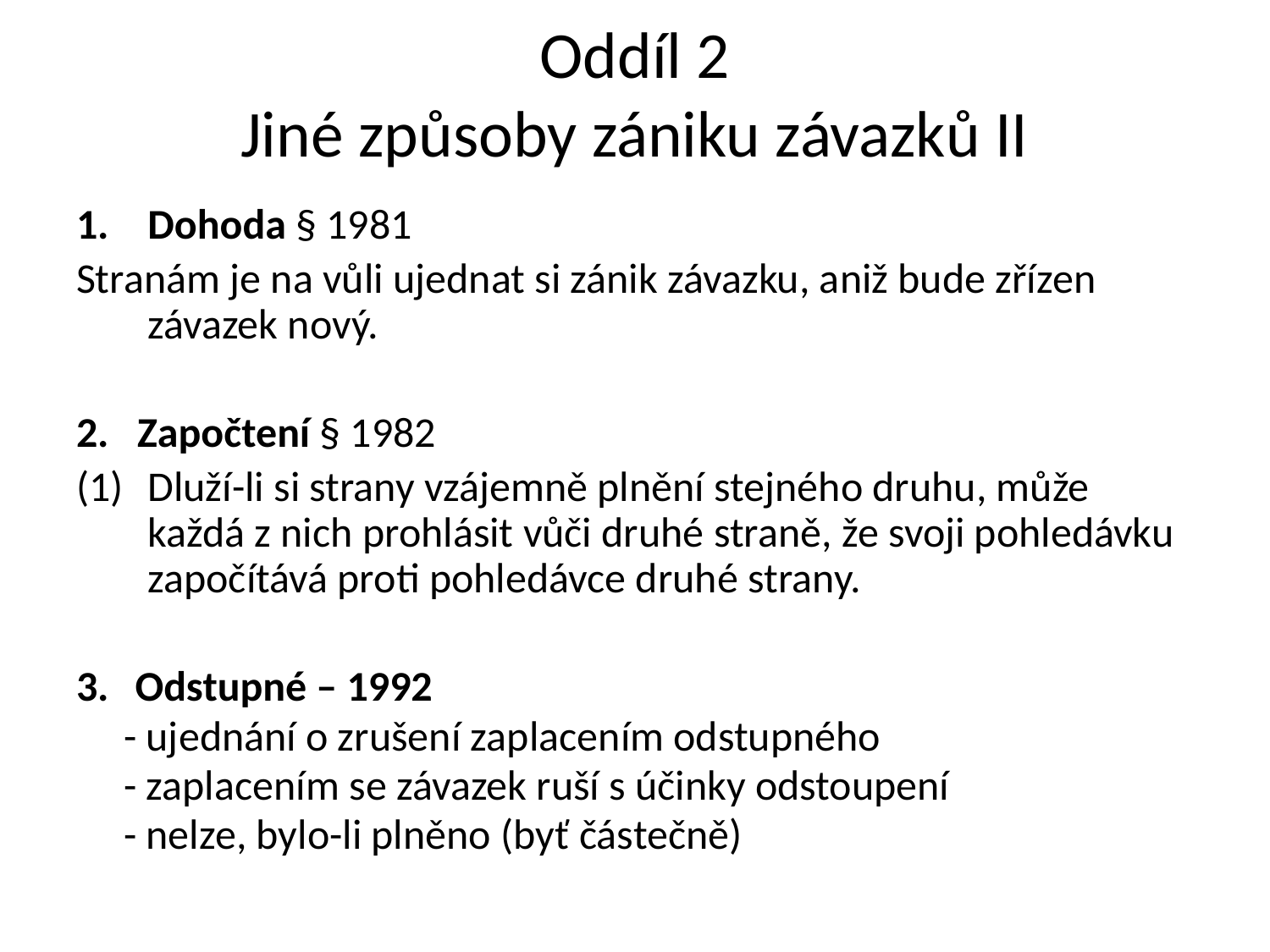

# Oddíl 2 Jiné způsoby zániku závazků II
Dohoda § 1981
Stranám je na vůli ujednat si zánik závazku, aniž bude zřízen závazek nový.

2.   Započtení § 1982
Dluží-li si strany vzájemně plnění stejného druhu, může každá z nich prohlásit vůči druhé straně, že svoji pohledávku započítává proti pohledávce druhé strany.

3.   Odstupné – 1992
	- ujednání o zrušení zaplacením odstupného
	- zaplacením se závazek ruší s účinky odstoupení
	- nelze, bylo-li plněno (byť částečně)